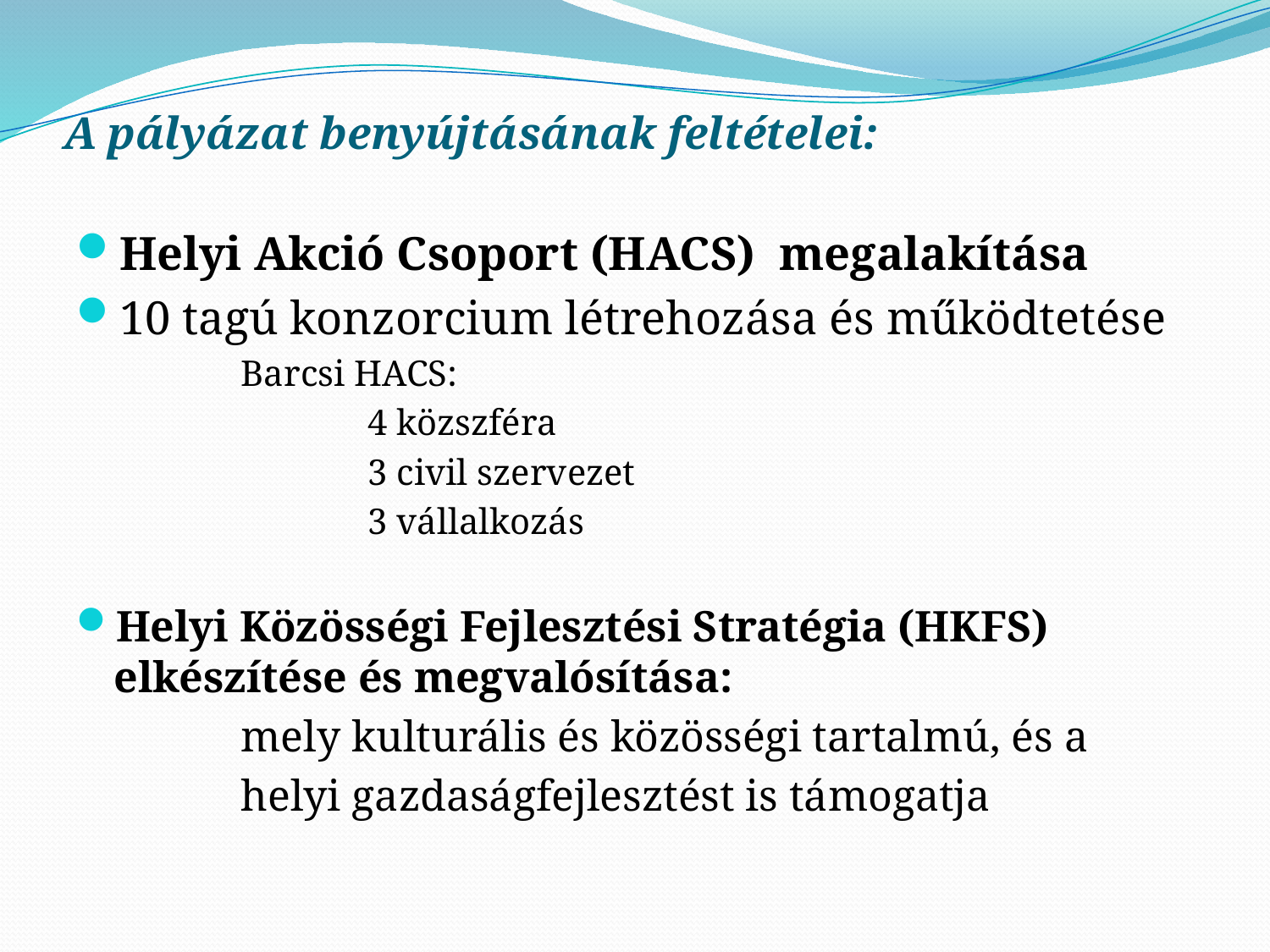

# A pályázat benyújtásának feltételei:
Helyi Akció Csoport (HACS)  megalakítása
10 tagú konzorcium létrehozása és működtetése
		Barcsi HACS:
		 	4 közszféra
			3 civil szervezet
			3 vállalkozás

Helyi Közösségi Fejlesztési Stratégia (HKFS) elkészítése és megvalósítása:
		mely kulturális és közösségi tartalmú, és a
		helyi gazdaságfejlesztést is támogatja